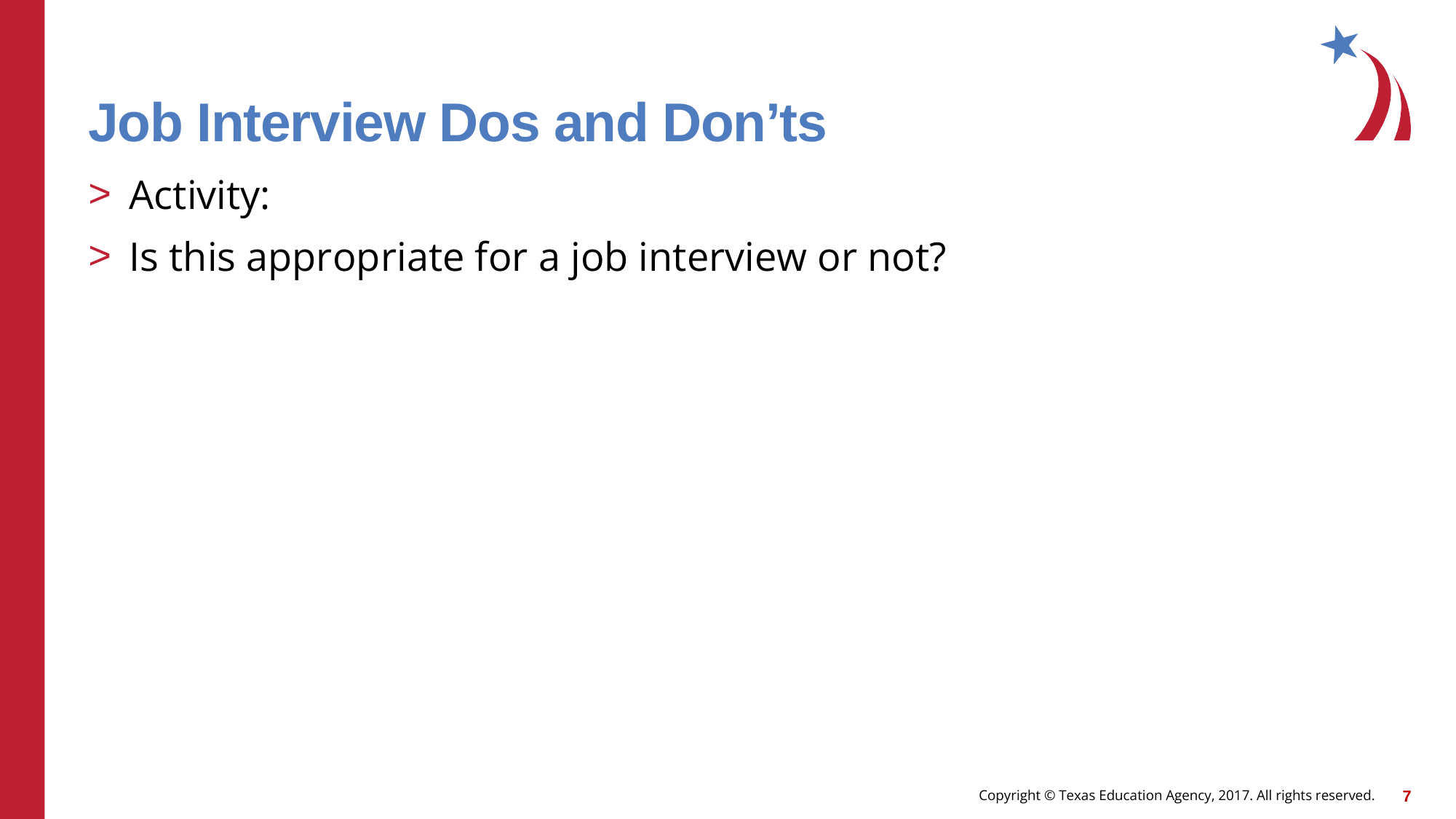

# Job Interview Dos and Don’ts
Activity:
Is this appropriate for a job interview or not?